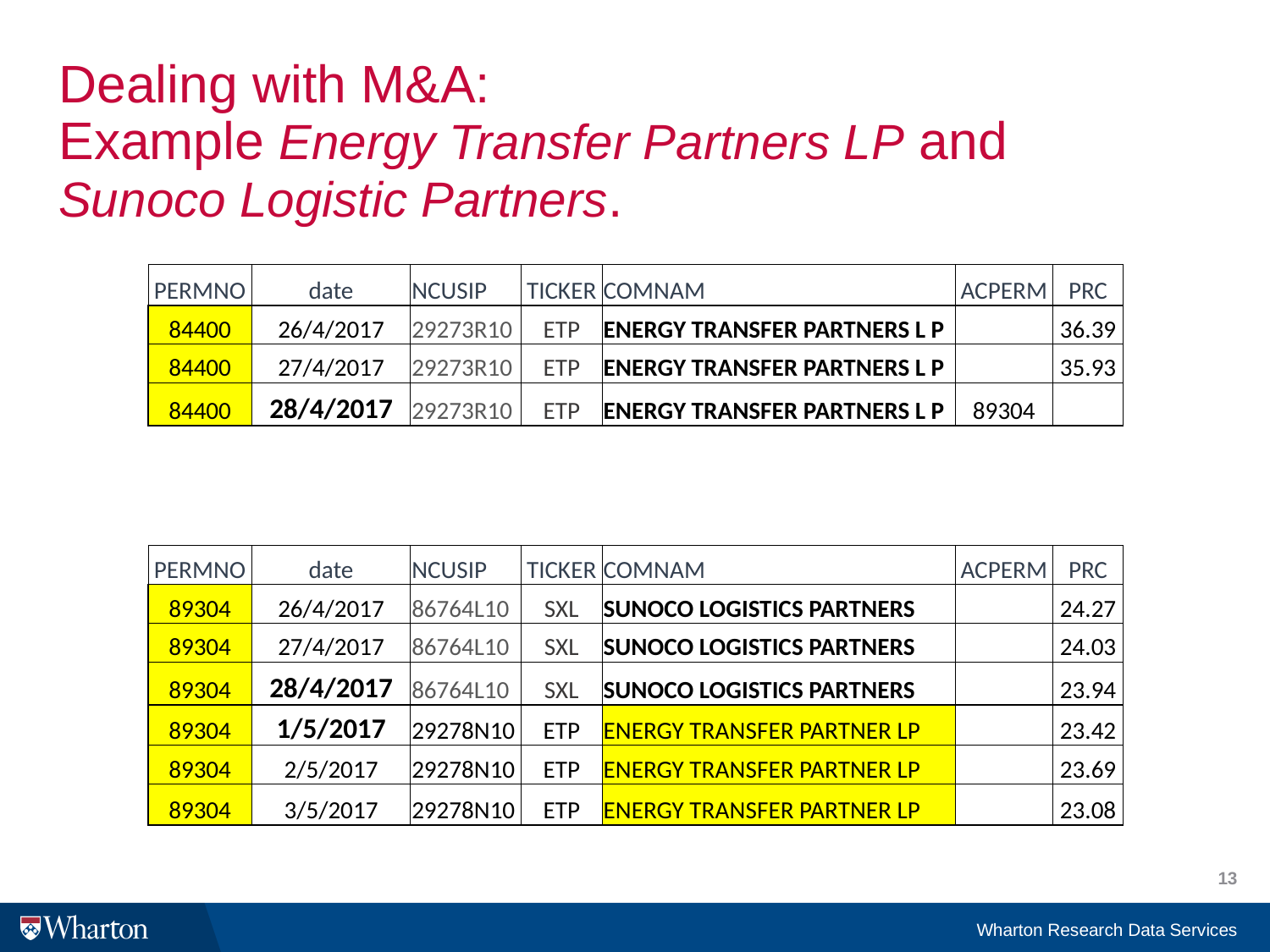

# Dealing with M&A: Example Energy Transfer Partners LP and Sunoco Logistic Partners.
| PERMNO | date | NCUSIP | TICKER | COMNAM | ACPERM | PRC |
| --- | --- | --- | --- | --- | --- | --- |
| 84400 | 26/4/2017 | 29273R10 | ETP | ENERGY TRANSFER PARTNERS L P |  | 36.39 |
| 84400 | 27/4/2017 | 29273R10 | ETP | ENERGY TRANSFER PARTNERS L P |  | 35.93 |
| 84400 | 28/4/2017 | 29273R10 | ETP | ENERGY TRANSFER PARTNERS L P | 89304 |  |
|  |  |  |  |  |  |  |
|  |  |  |  |  |  |  |
|  |  |  |  |  |  |  |
| PERMNO | date | NCUSIP | TICKER | COMNAM | ACPERM | PRC |
| 89304 | 26/4/2017 | 86764L10 | SXL | SUNOCO LOGISTICS PARTNERS |  | 24.27 |
| 89304 | 27/4/2017 | 86764L10 | SXL | SUNOCO LOGISTICS PARTNERS |  | 24.03 |
| 89304 | 28/4/2017 | 86764L10 | SXL | SUNOCO LOGISTICS PARTNERS |  | 23.94 |
| 89304 | 1/5/2017 | 29278N10 | ETP | ENERGY TRANSFER PARTNER LP |  | 23.42 |
| 89304 | 2/5/2017 | 29278N10 | ETP | ENERGY TRANSFER PARTNER LP |  | 23.69 |
| 89304 | 3/5/2017 | 29278N10 | ETP | ENERGY TRANSFER PARTNER LP |  | 23.08 |
13
Wharton Research Data Services